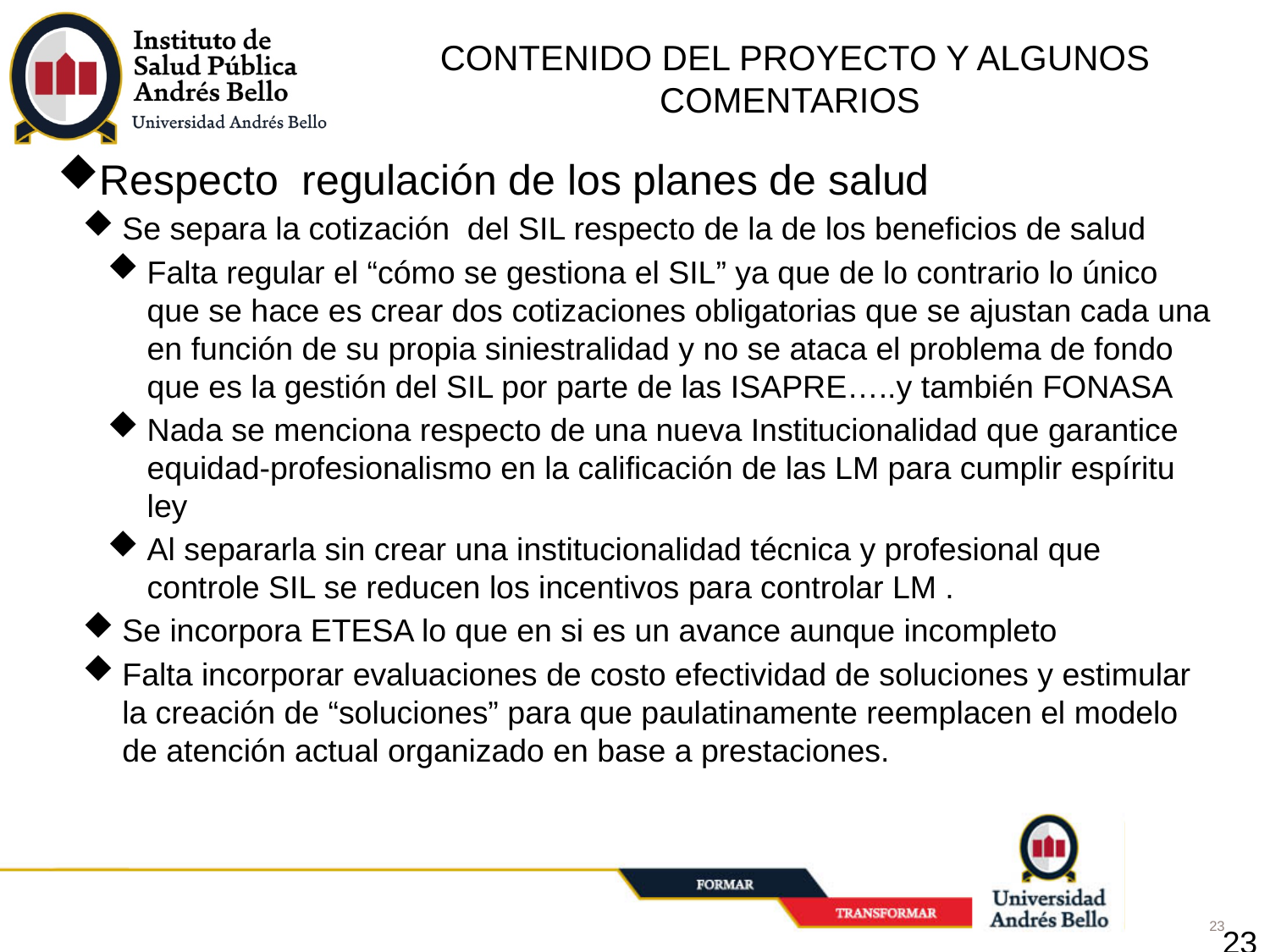

# CONTENIDO DEL PROYECTO Y ALGUNOS COMENTARIOS
Respecto  regulación de los planes de salud
Se separa la cotización  del SIL respecto de la de los beneficios de salud
Falta regular el “cómo se gestiona el SIL” ya que de lo contrario lo único que se hace es crear dos cotizaciones obligatorias que se ajustan cada una en función de su propia siniestralidad y no se ataca el problema de fondo que es la gestión del SIL por parte de las ISAPRE…..y también FONASA
Nada se menciona respecto de una nueva Institucionalidad que garantice equidad-profesionalismo en la calificación de las LM para cumplir espíritu ley
Al separarla sin crear una institucionalidad técnica y profesional que controle SIL se reducen los incentivos para controlar LM .
Se incorpora ETESA lo que en si es un avance aunque incompleto
Falta incorporar evaluaciones de costo efectividad de soluciones y estimular la creación de “soluciones” para que paulatinamente reemplacen el modelo de atención actual organizado en base a prestaciones.

23